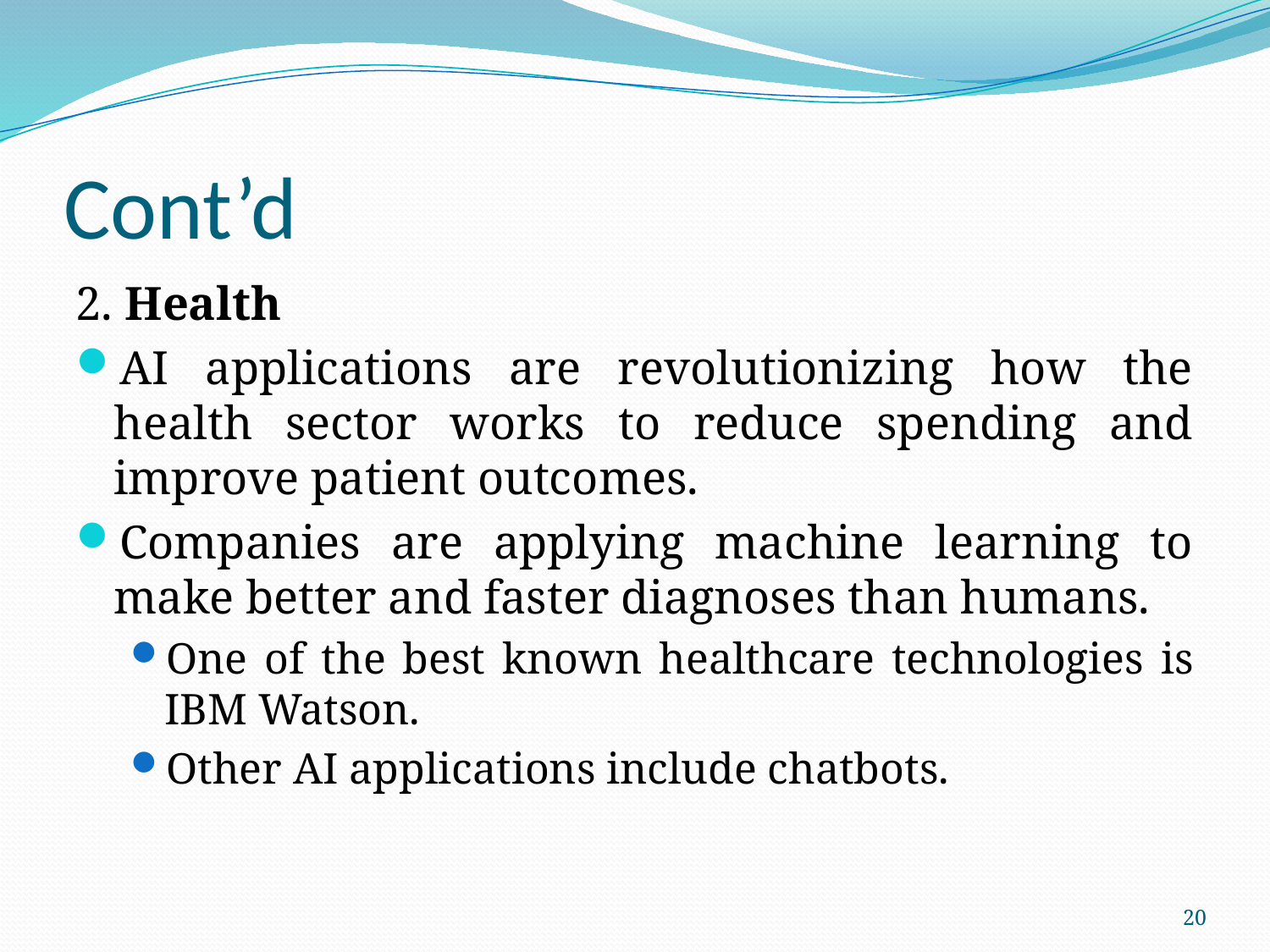

# Cont’d
2. Health
AI applications are revolutionizing how the health sector works to reduce spending and improve patient outcomes.
Companies are applying machine learning to make better and faster diagnoses than humans.
One of the best known healthcare technologies is IBM Watson.
Other AI applications include chatbots.

20